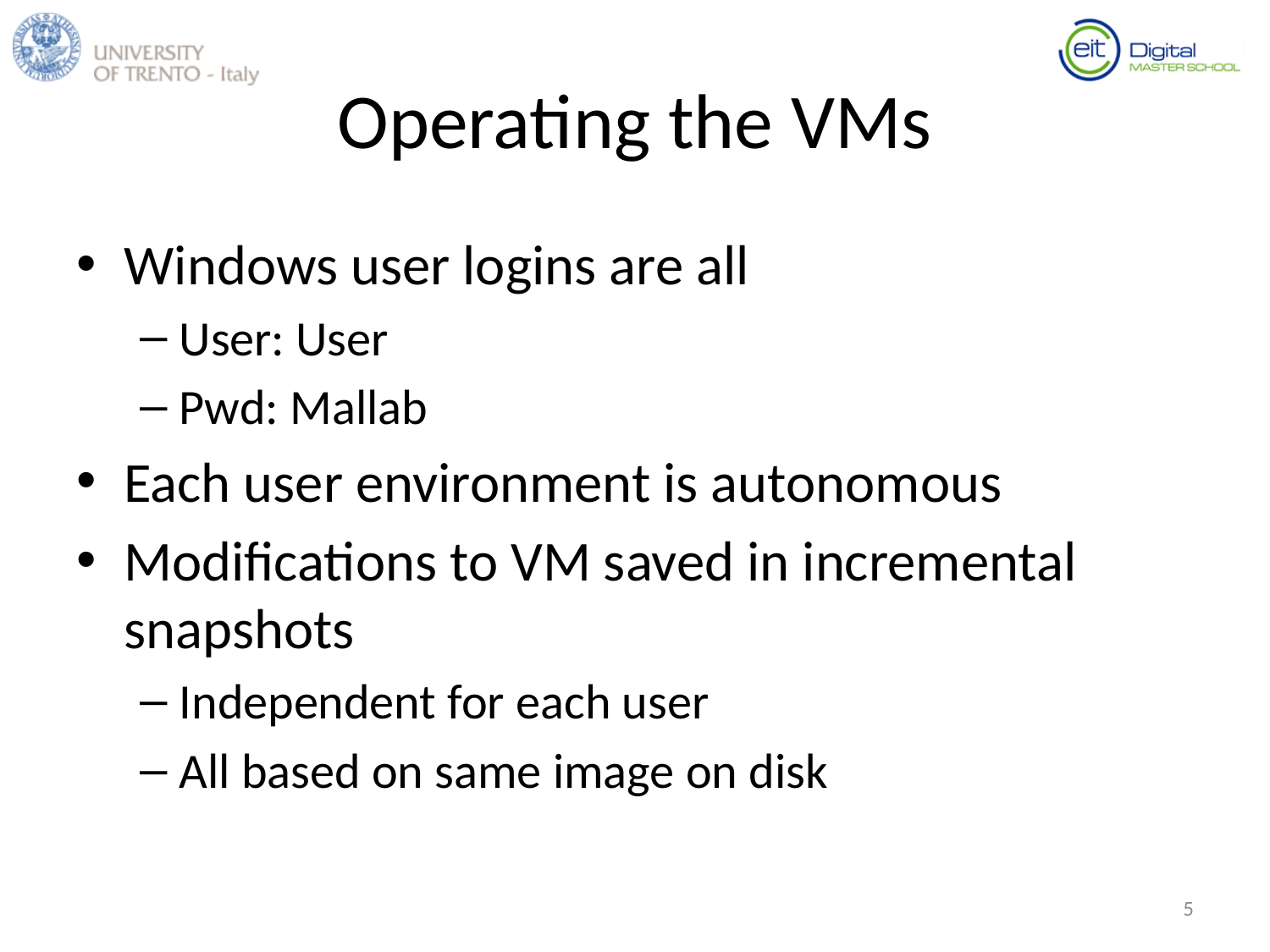

# Operating the VMs
Windows user logins are all
User: User
Pwd: Mallab
Each user environment is autonomous
Modifications to VM saved in incremental snapshots
Independent for each user
All based on same image on disk
5